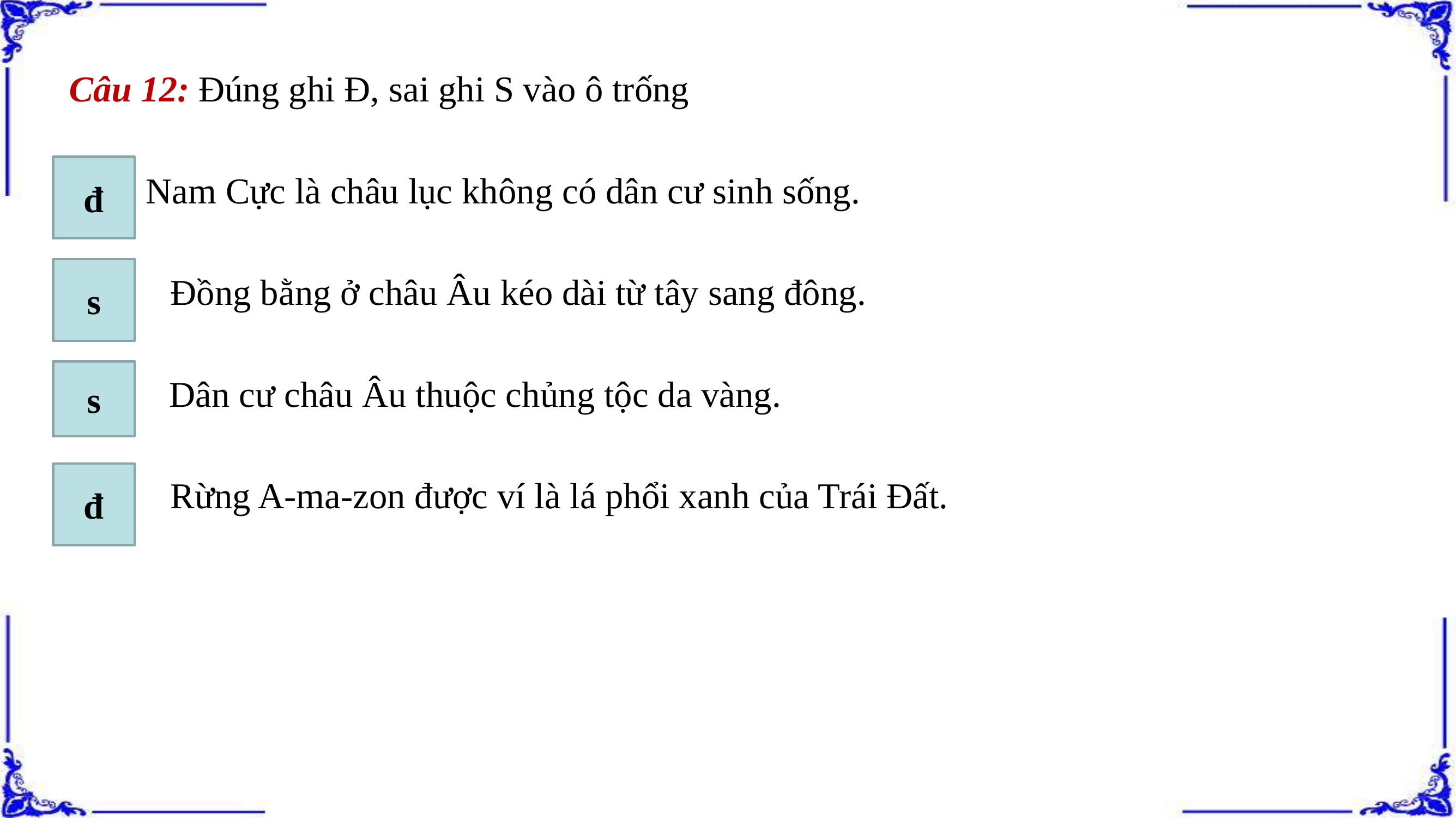

Câu 12: Đúng ghi Đ, sai ghi S vào ô trống

Châu Nam Cực là châu lục không có dân cư sinh sống.

          Đồng bằng ở châu Âu kéo dài từ tây sang đông.

            Dân cư châu Âu thuộc chủng tộc da vàng.

          Rừng A-ma-zon được ví là lá phổi xanh của Trái Đất.
đ
s
s

đ